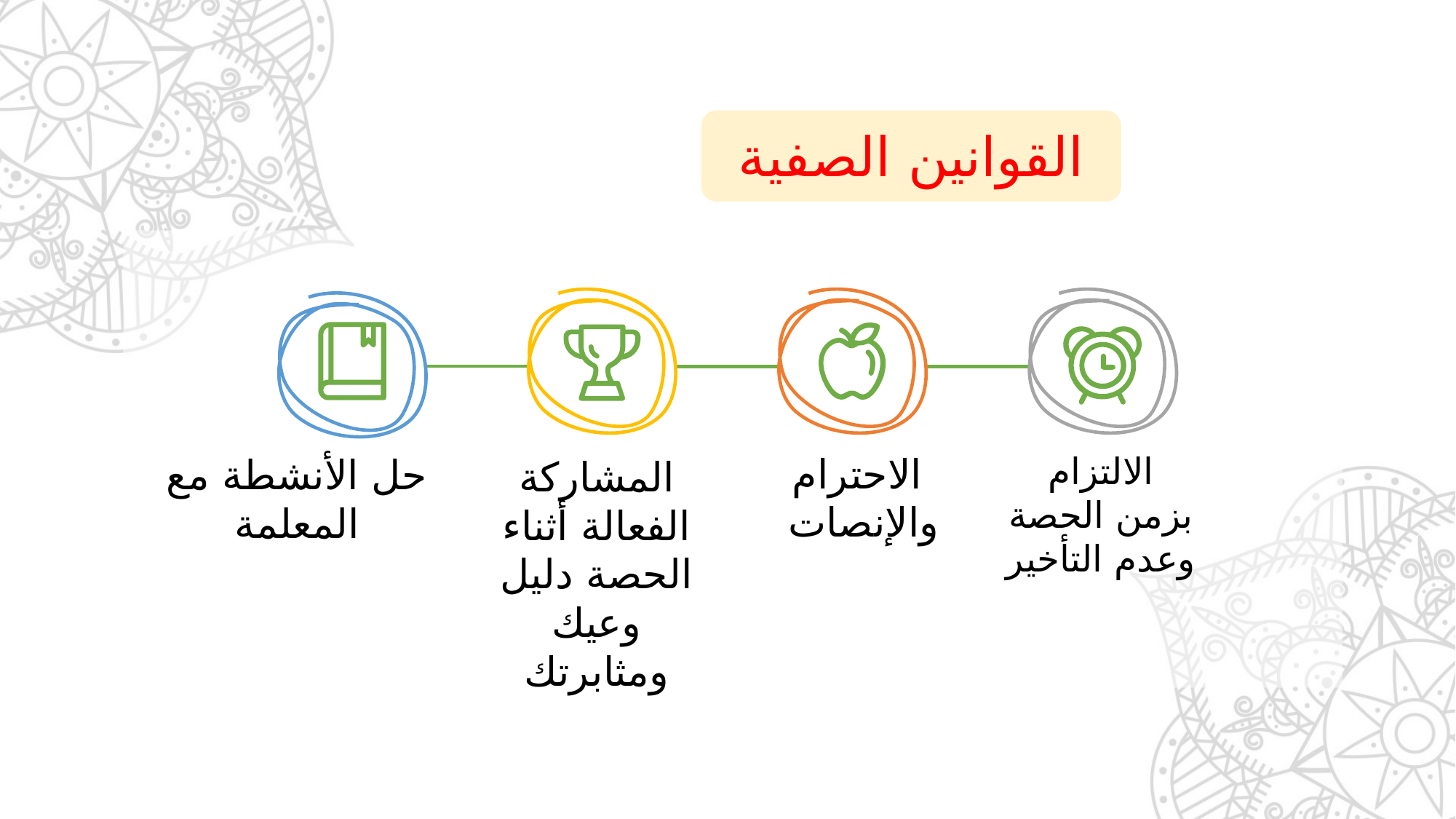

القوانين الصفية

الاحترام والإنصات
الالتزام بزمن الحصة وعدم التأخير
حل الأنشطة مع المعلمة
المشاركة الفعالة أثناء الحصة دليل وعيك ومثابرتك